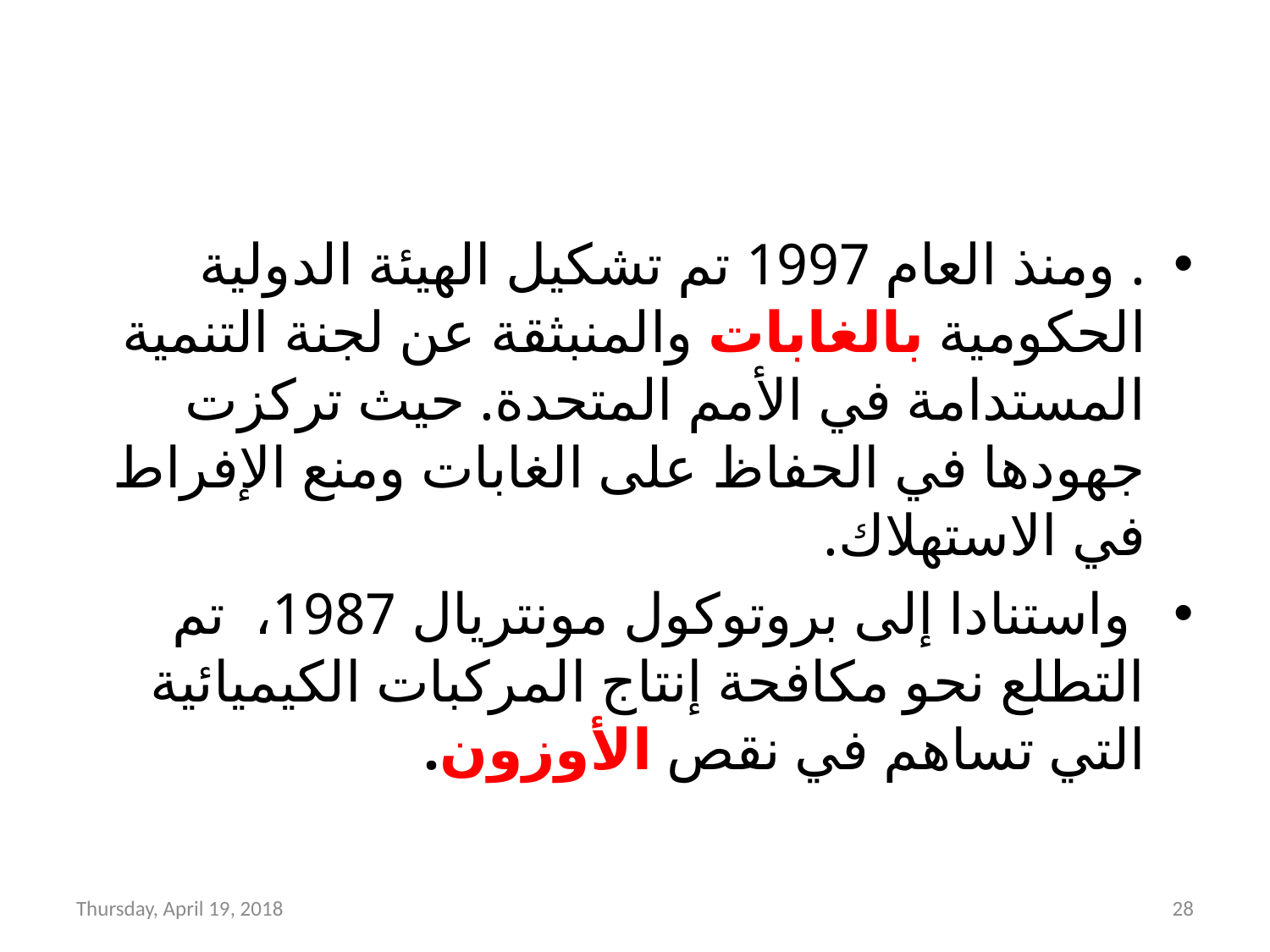

#
. ومنذ العام 1997 تم تشكيل الهيئة الدولية الحكومية بالغابات والمنبثقة عن لجنة التنمية المستدامة في الأمم المتحدة. حيث تركزت جهودها في الحفاظ على الغابات ومنع الإفراط في الاستهلاك.
 واستنادا إلى بروتوكول مونتريال 1987،  تم التطلع نحو مكافحة إنتاج المركبات الكيميائية التي تساهم في نقص الأوزون.

Thursday, April 19, 2018
28